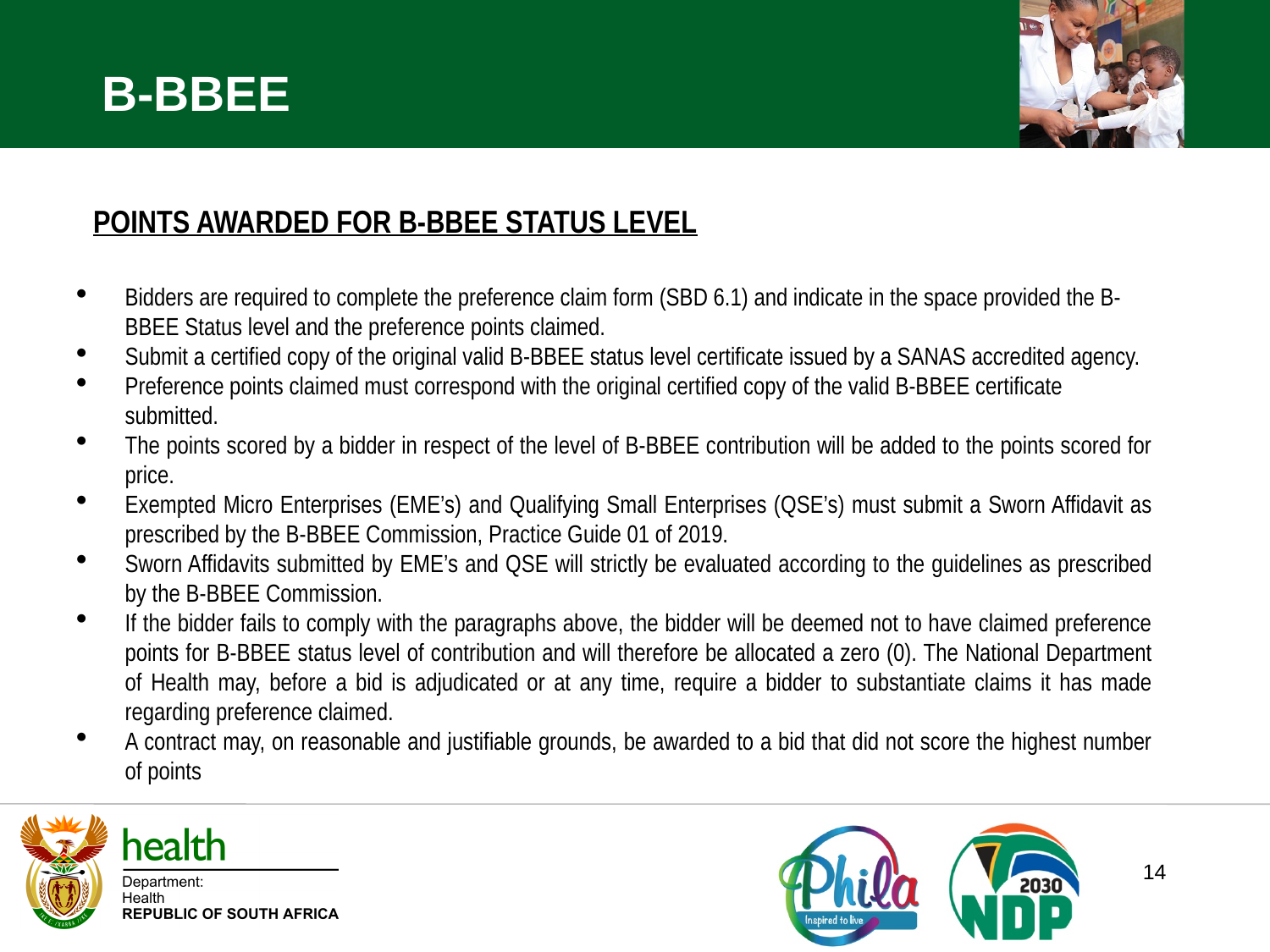

B-BBEE
POINTS AWARDED FOR B-BBEE STATUS LEVEL

Bidders are required to complete the preference claim form (SBD 6.1) and indicate in the space provided the B-BBEE Status level and the preference points claimed.
Submit a certified copy of the original valid B-BBEE status level certificate issued by a SANAS accredited agency.
Preference points claimed must correspond with the original certified copy of the valid B-BBEE certificate submitted.
The points scored by a bidder in respect of the level of B-BBEE contribution will be added to the points scored for price.
Exempted Micro Enterprises (EME’s) and Qualifying Small Enterprises (QSE’s) must submit a Sworn Affidavit as prescribed by the B-BBEE Commission, Practice Guide 01 of 2019.
Sworn Affidavits submitted by EME’s and QSE will strictly be evaluated according to the guidelines as prescribed by the B-BBEE Commission.
If the bidder fails to comply with the paragraphs above, the bidder will be deemed not to have claimed preference points for B-BBEE status level of contribution and will therefore be allocated a zero (0). The National Department of Health may, before a bid is adjudicated or at any time, require a bidder to substantiate claims it has made regarding preference claimed.
A contract may, on reasonable and justifiable grounds, be awarded to a bid that did not score the highest number of points

14